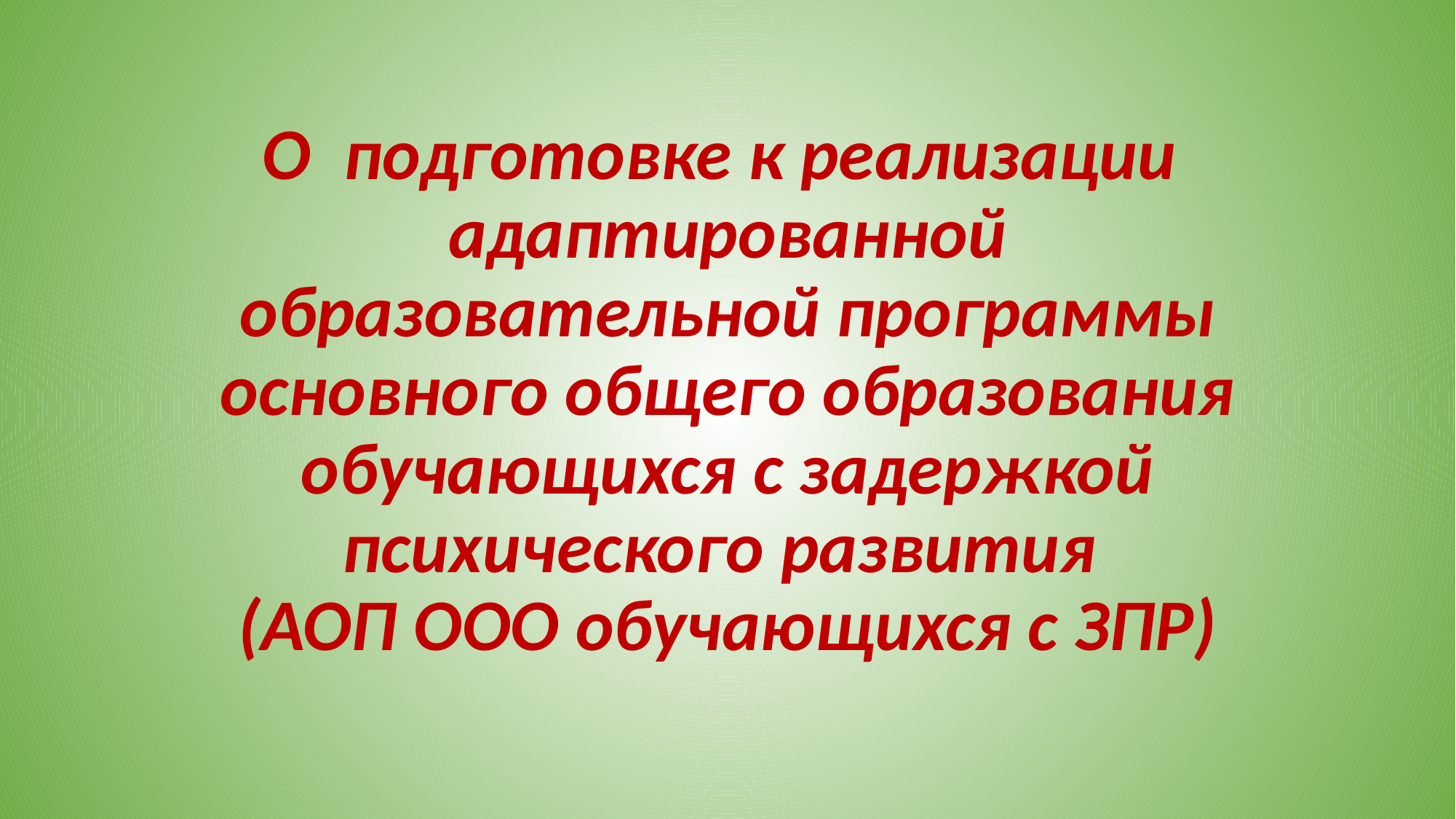

# О  подготовке к реализации  адаптированной образовательной программы основного общего образования обучающихся с задержкой психического развития (АОП ООО обучающихся с ЗПР)